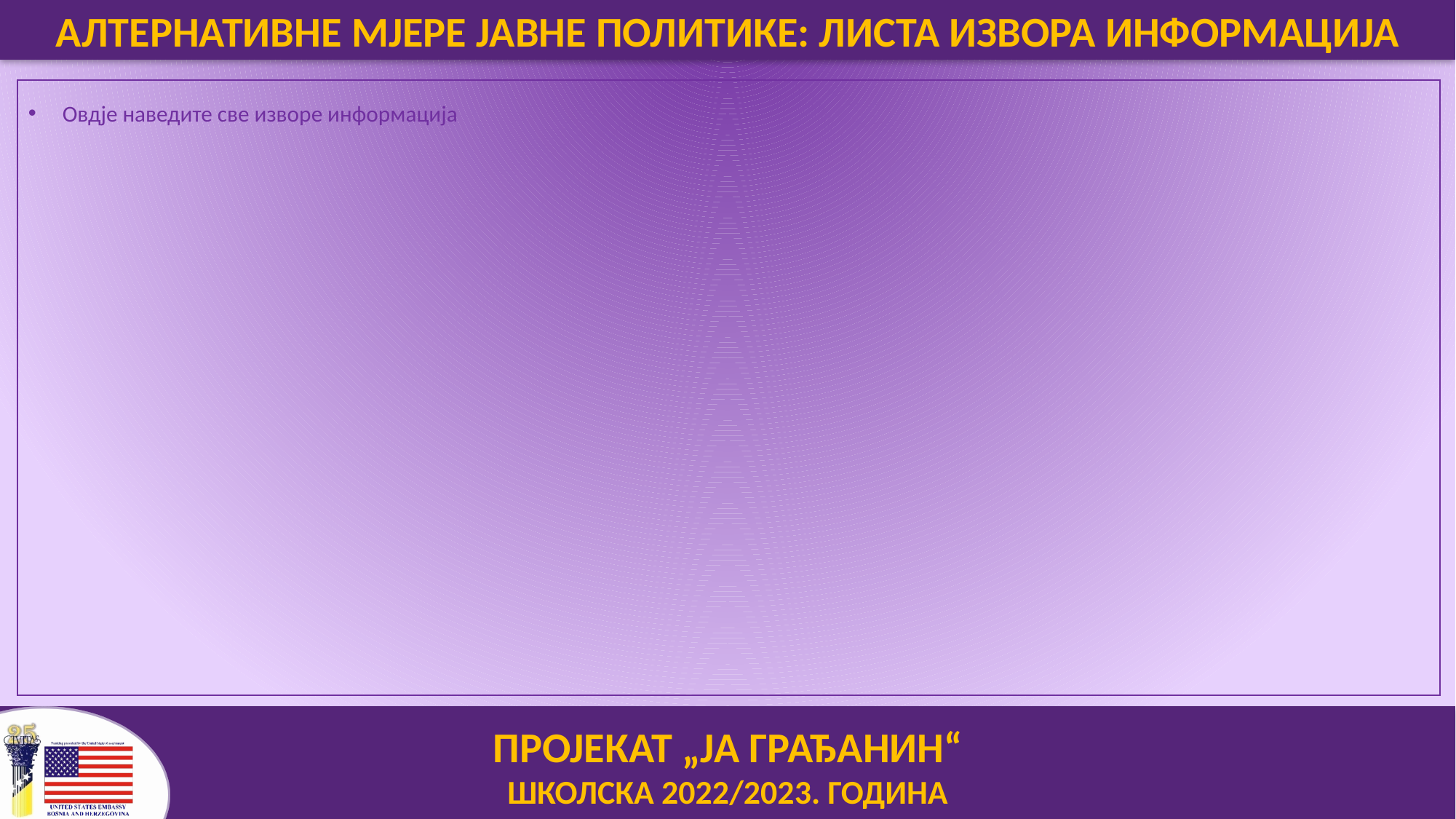

АЛТЕРНАТИВНЕ МЈЕРЕ ЈАВНЕ ПОЛИТИКЕ: ЛИСТА ИЗВОРА ИНФОРМАЦИЈА
Овдје наведите све изворе информација